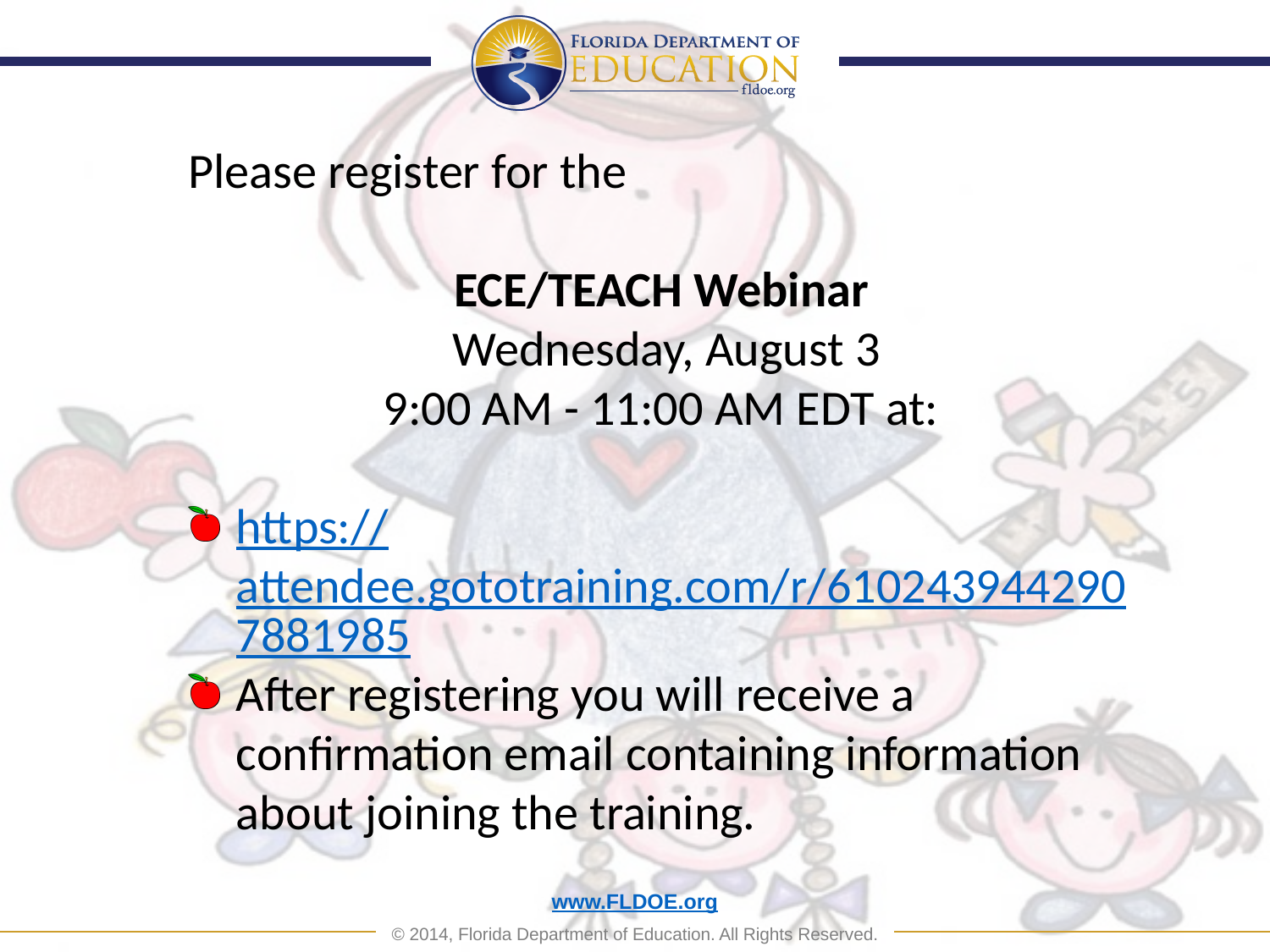

Please register for the

ECE/TEACH Webinar
Wednesday, August 3
9:00 AM - 11:00 AM EDT at:

https://attendee.gototraining.com/r/6102439442907881985
After registering you will receive a confirmation email containing information about joining the training.